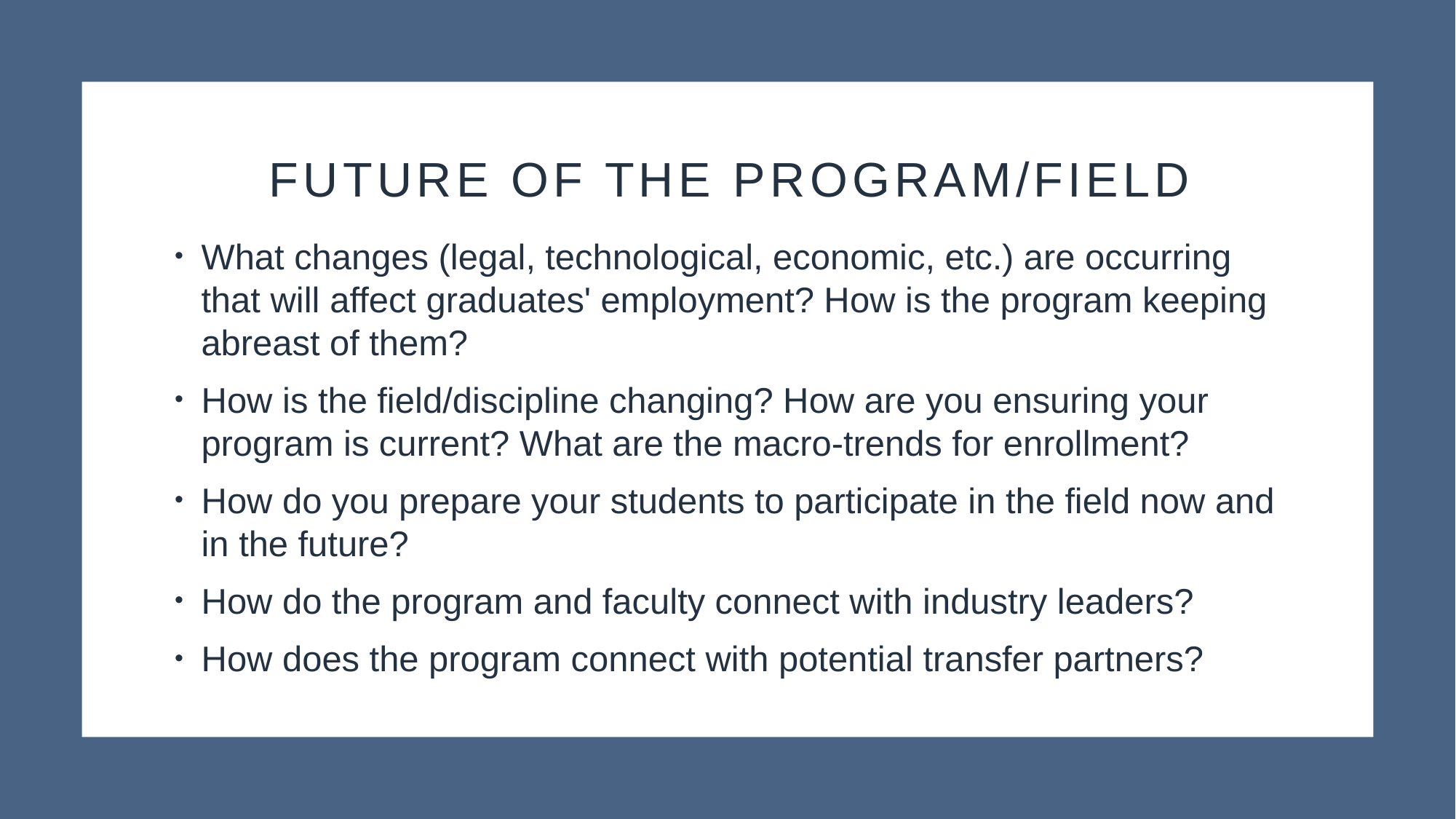

# Future of the program/field
What changes (legal, technological, economic, etc.) are occurring that will affect graduates' employment? How is the program keeping abreast of them?
How is the field/discipline changing? How are you ensuring your program is current? What are the macro-trends for enrollment?
How do you prepare your students to participate in the field now and in the future?
How do the program and faculty connect with industry leaders?
How does the program connect with potential transfer partners?